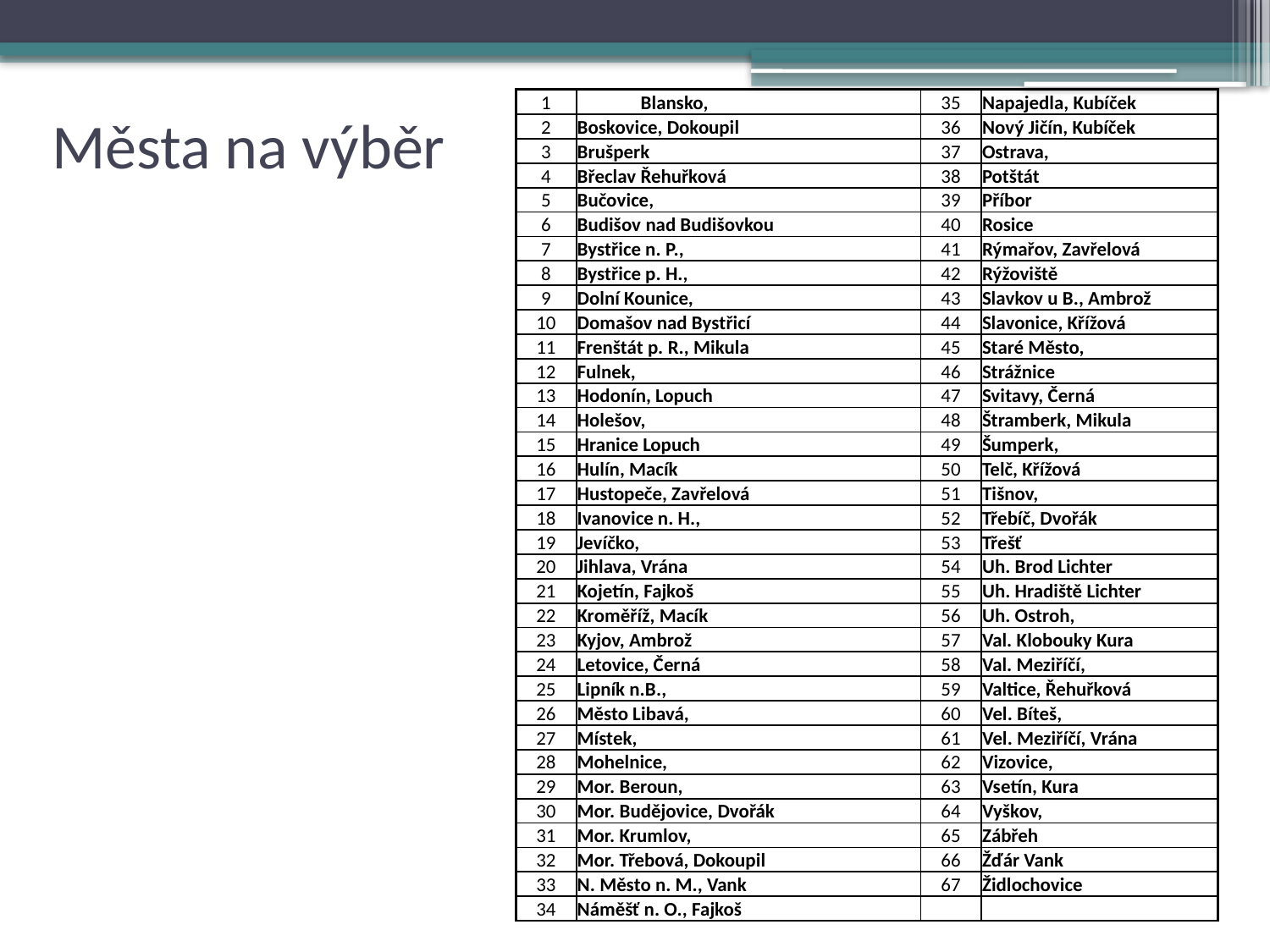

# Města na výběr
| 1 | Blansko, | 35 | Napajedla, Kubíček |
| --- | --- | --- | --- |
| 2 | Boskovice, Dokoupil | 36 | Nový Jičín, Kubíček |
| 3 | Brušperk | 37 | Ostrava, |
| 4 | Břeclav Řehuřková | 38 | Potštát |
| 5 | Bučovice, | 39 | Příbor |
| 6 | Budišov nad Budišovkou | 40 | Rosice |
| 7 | Bystřice n. P., | 41 | Rýmařov, Zavřelová |
| 8 | Bystřice p. H., | 42 | Rýžoviště |
| 9 | Dolní Kounice, | 43 | Slavkov u B., Ambrož |
| 10 | Domašov nad Bystřicí | 44 | Slavonice, Křížová |
| 11 | Frenštát p. R., Mikula | 45 | Staré Město, |
| 12 | Fulnek, | 46 | Strážnice |
| 13 | Hodonín, Lopuch | 47 | Svitavy, Černá |
| 14 | Holešov, | 48 | Štramberk, Mikula |
| 15 | Hranice Lopuch | 49 | Šumperk, |
| 16 | Hulín, Macík | 50 | Telč, Křížová |
| 17 | Hustopeče, Zavřelová | 51 | Tišnov, |
| 18 | Ivanovice n. H., | 52 | Třebíč, Dvořák |
| 19 | Jevíčko, | 53 | Třešť |
| 20 | Jihlava, Vrána | 54 | Uh. Brod Lichter |
| 21 | Kojetín, Fajkoš | 55 | Uh. Hradiště Lichter |
| 22 | Kroměříž, Macík | 56 | Uh. Ostroh, |
| 23 | Kyjov, Ambrož | 57 | Val. Klobouky Kura |
| 24 | Letovice, Černá | 58 | Val. Meziříčí, |
| 25 | Lipník n.B., | 59 | Valtice, Řehuřková |
| 26 | Město Libavá, | 60 | Vel. Bíteš, |
| 27 | Místek, | 61 | Vel. Meziříčí, Vrána |
| 28 | Mohelnice, | 62 | Vizovice, |
| 29 | Mor. Beroun, | 63 | Vsetín, Kura |
| 30 | Mor. Budějovice, Dvořák | 64 | Vyškov, |
| 31 | Mor. Krumlov, | 65 | Zábřeh |
| 32 | Mor. Třebová, Dokoupil | 66 | Žďár Vank |
| 33 | N. Město n. M., Vank | 67 | Židlochovice |
| 34 | Náměšť n. O., Fajkoš |  |  |